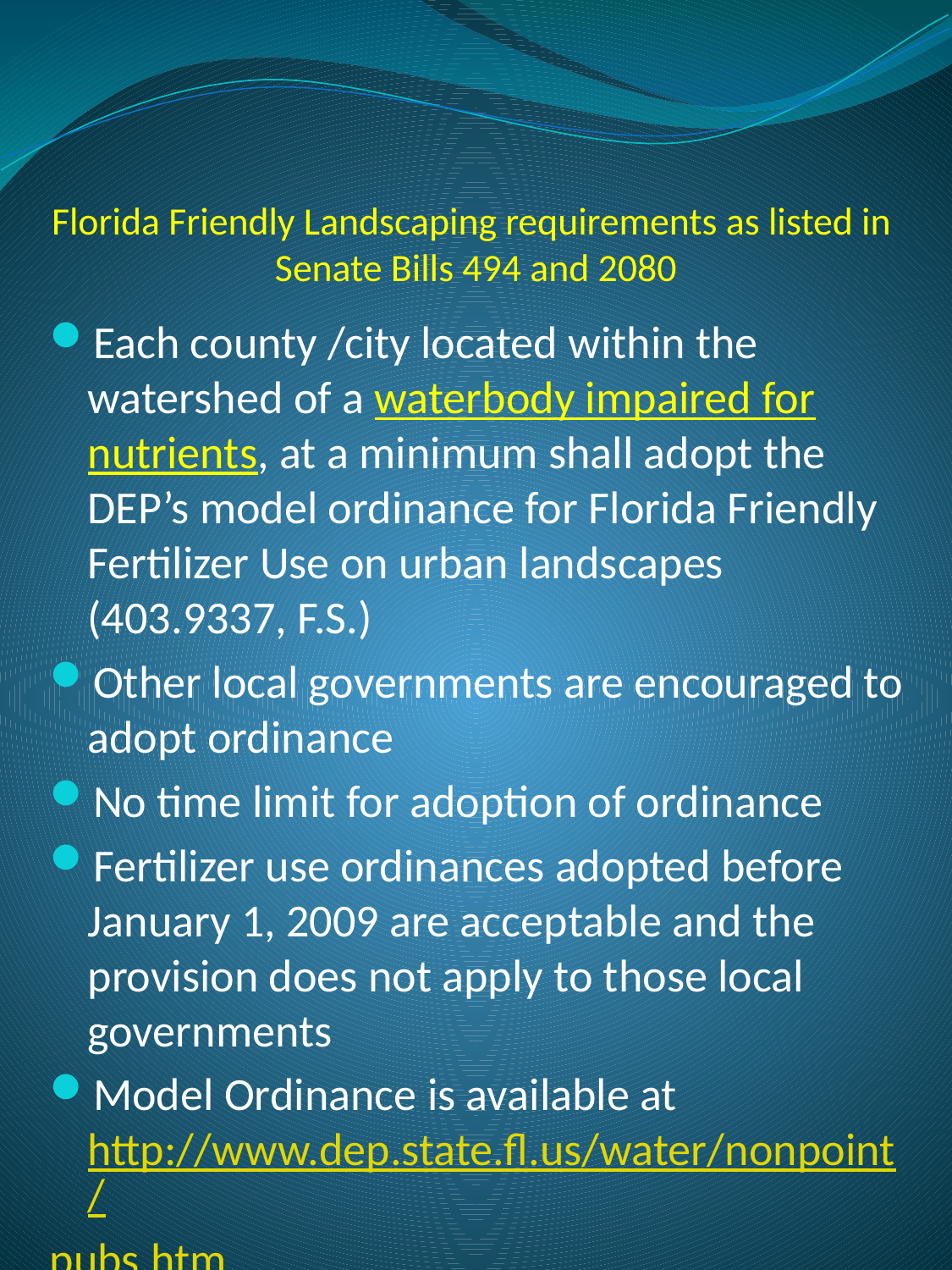

# Florida Friendly Landscaping requirements as listed in Senate Bills 494 and 2080
Each county /city located within the watershed of a waterbody impaired for nutrients, at a minimum shall adopt the DEP’s model ordinance for Florida Friendly Fertilizer Use on urban landscapes (403.9337, F.S.)
Other local governments are encouraged to adopt ordinance
No time limit for adoption of ordinance
Fertilizer use ordinances adopted before January 1, 2009 are acceptable and the provision does not apply to those local governments
Model Ordinance is available at http://www.dep.state.fl.us/water/nonpoint/
	pubs.htm